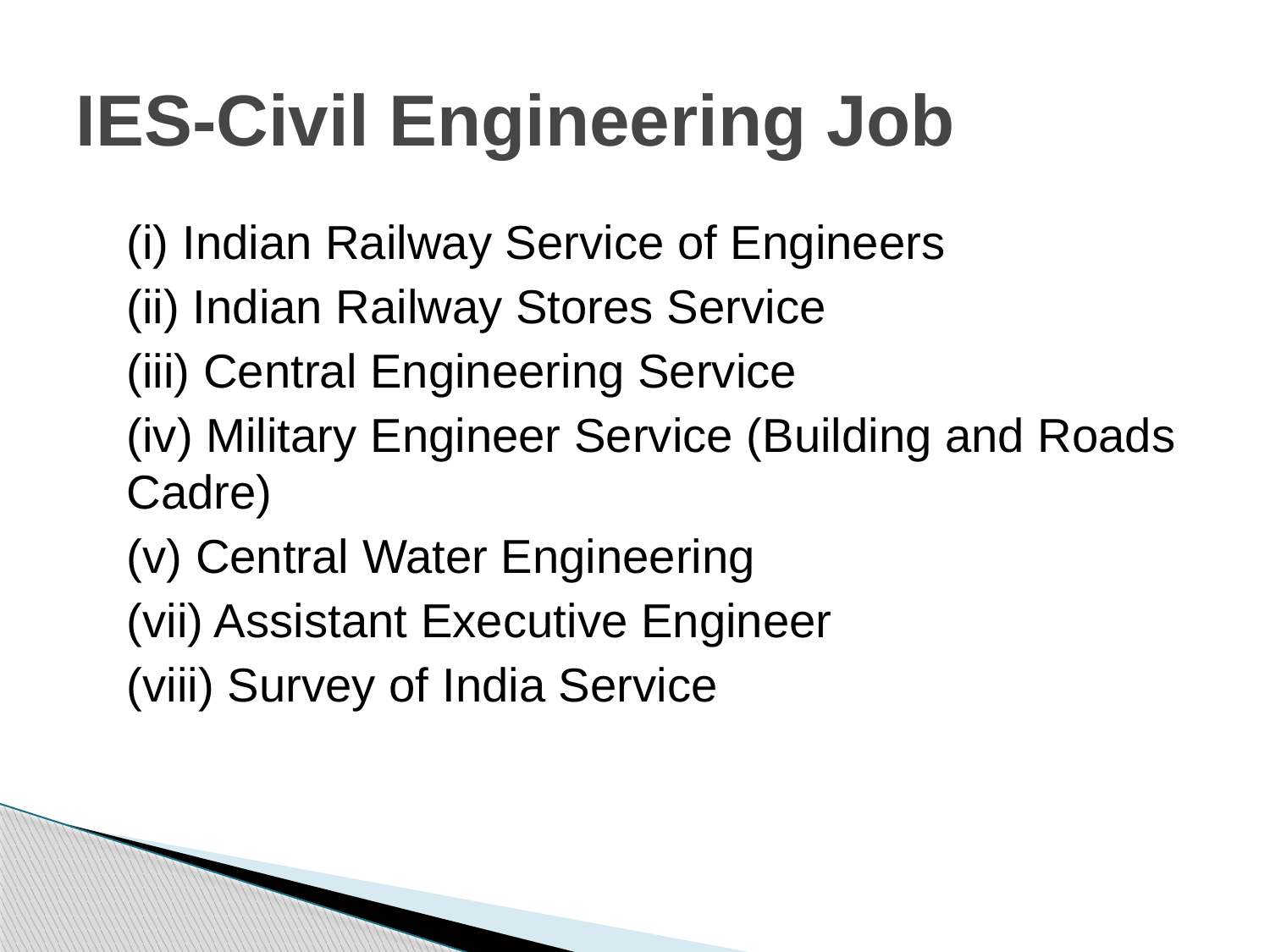

# IES-Civil Engineering Job
	(i) Indian Railway Service of Engineers
	(ii) Indian Railway Stores Service
	(iii) Central Engineering Service
	(iv) Military Engineer Service (Building and Roads Cadre)
	(v) Central Water Engineering
	(vii) Assistant Executive Engineer
	(viii) Survey of India Service